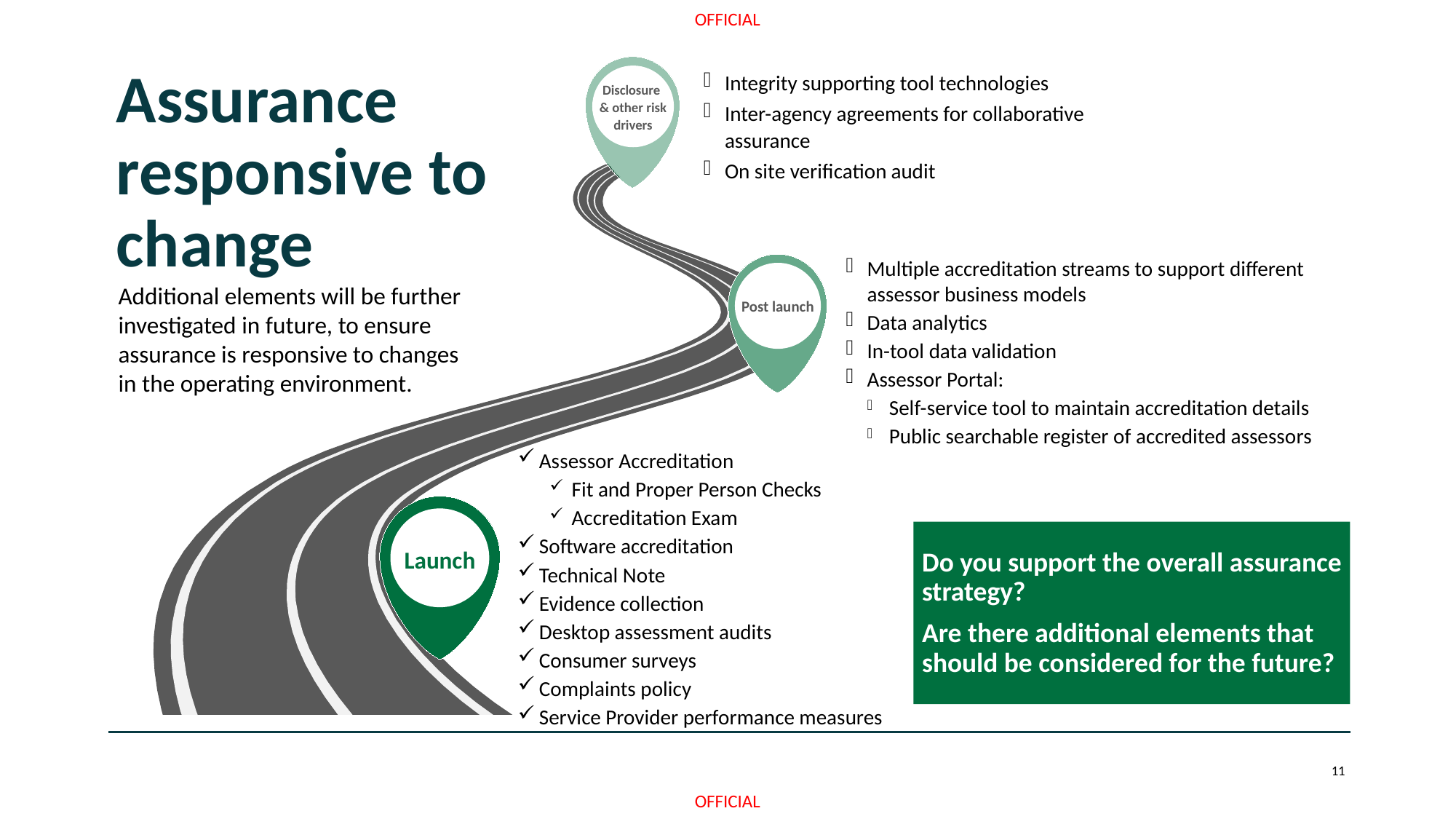

# Assurance responsive to change
Disclosure
& other risk drivers
Integrity supporting tool technologies
Inter-agency agreements for collaborative assurance
On site verification audit

Multiple accreditation streams to support different assessor business models
Data analytics
In-tool data validation
Assessor Portal:
Self-service tool to maintain accreditation details
Public searchable register of accredited assessors

Post launch
Additional elements will be further investigated in future, to ensure assurance is responsive to changes in the operating environment.
Assessor Accreditation
Fit and Proper Person Checks
Accreditation Exam
Software accreditation
Technical Note
Evidence collection
Desktop assessment audits
Consumer surveys
Complaints policy
Service Provider performance measures

Launch
Do you support the overall assurance strategy?
Are there additional elements that should be considered for the future?
11